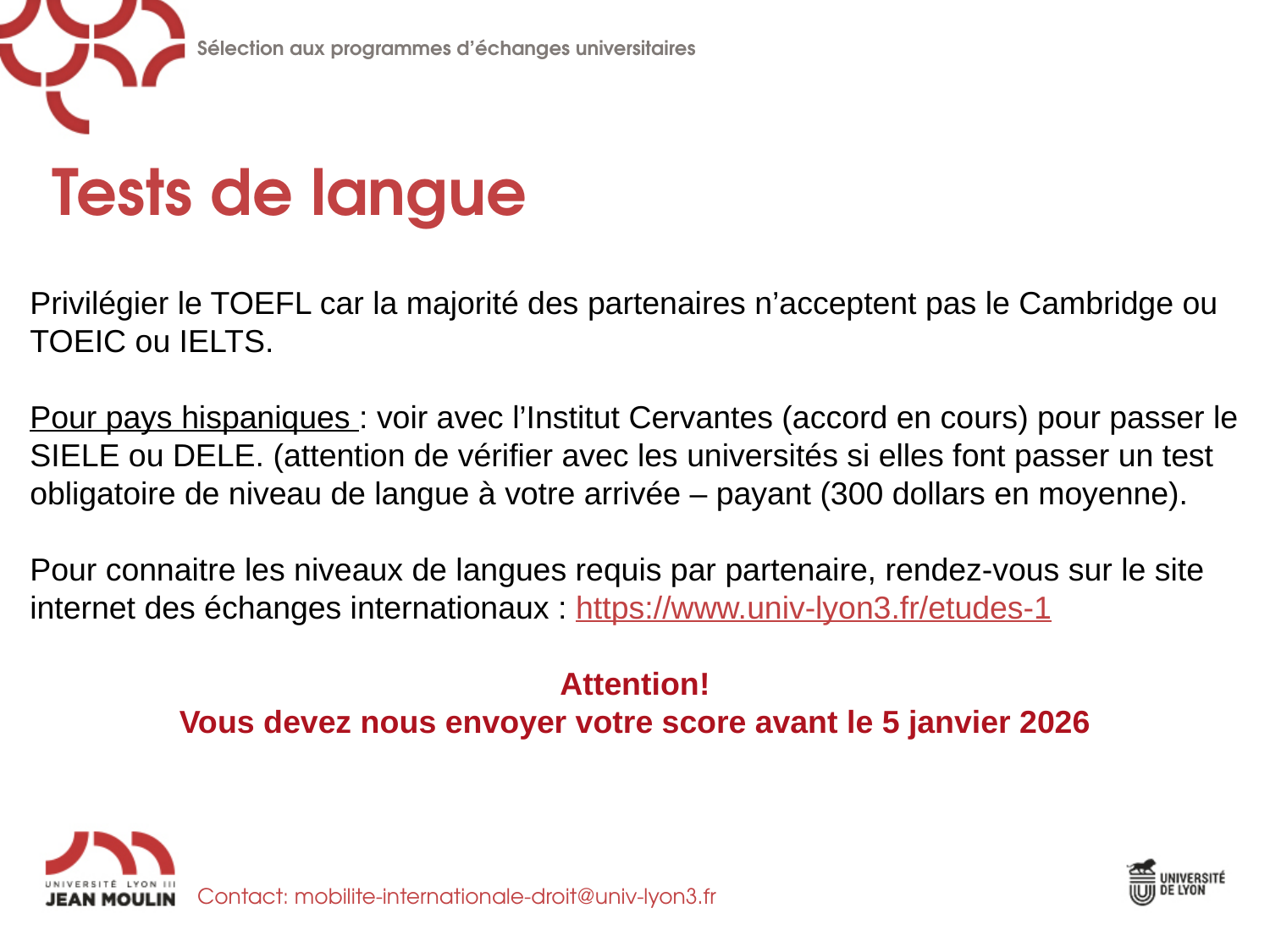

Sélection aux programmes d’échanges universitaires
Tests de langue

Privilégier le TOEFL car la majorité des partenaires n’acceptent pas le Cambridge ou TOEIC ou IELTS.

Pour pays hispaniques : voir avec l’Institut Cervantes (accord en cours) pour passer le SIELE ou DELE. (attention de vérifier avec les universités si elles font passer un test obligatoire de niveau de langue à votre arrivée – payant (300 dollars en moyenne).

Pour connaitre les niveaux de langues requis par partenaire, rendez-vous sur le site internet des échanges internationaux : https://www.univ-lyon3.fr/etudes-1

Attention!
Vous devez nous envoyer votre score avant le 5 janvier 2026

Contact: mobilite-internationale-droit@univ-lyon3.fr